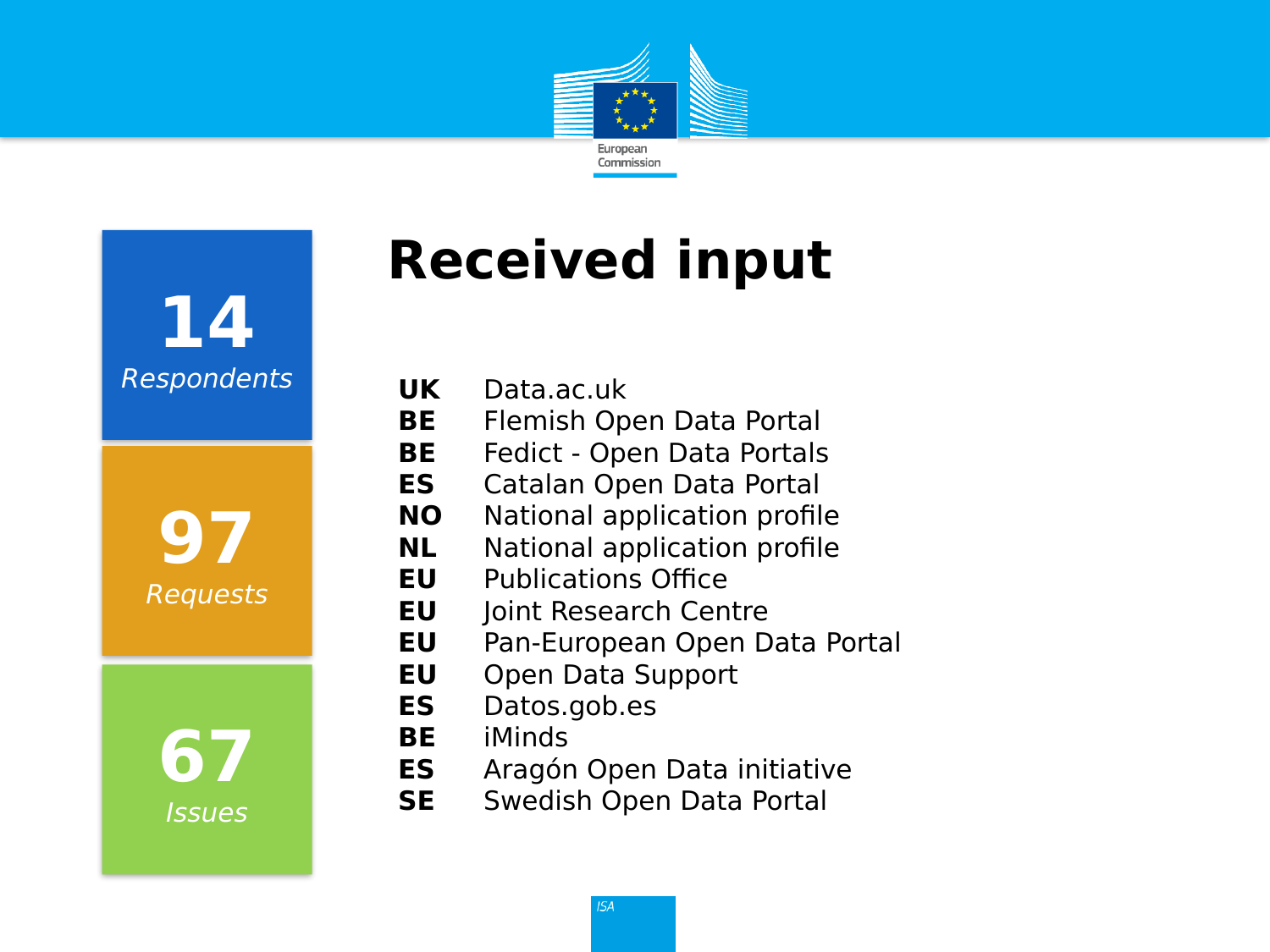

14
Respondents
97
Requests
67
Issues
# Received input
UK
BE
BE
ES
NO
NL
EU
EU
EU
EU
ES
BE
ES
SE
Data.ac.uk
Flemish Open Data Portal
Fedict - Open Data Portals
Catalan Open Data Portal
National application profile
National application profile
Publications Office
Joint Research Centre
Pan-European Open Data Portal
Open Data Support
Datos.gob.es
iMinds
Aragón Open Data initiative
Swedish Open Data Portal